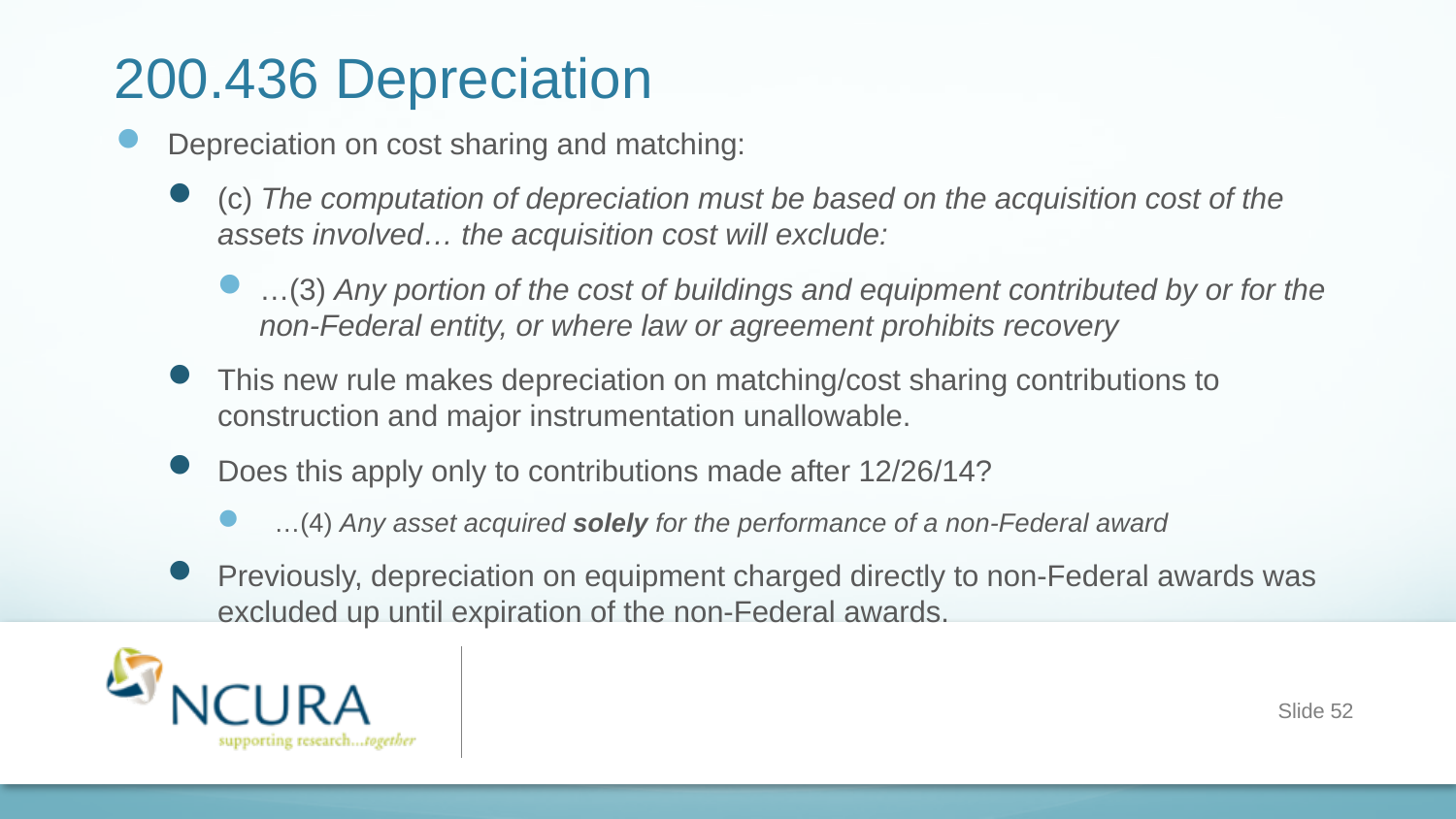

# 200.436 Depreciation
Depreciation on cost sharing and matching:
(c) The computation of depreciation must be based on the acquisition cost of the assets involved… the acquisition cost will exclude:
…(3) Any portion of the cost of buildings and equipment contributed by or for the non-Federal entity, or where law or agreement prohibits recovery
This new rule makes depreciation on matching/cost sharing contributions to construction and major instrumentation unallowable.
Does this apply only to contributions made after 12/26/14?
  …(4) Any asset acquired solely for the performance of a non-Federal award
Previously, depreciation on equipment charged directly to non-Federal awards was excluded up until expiration of the non-Federal awards.